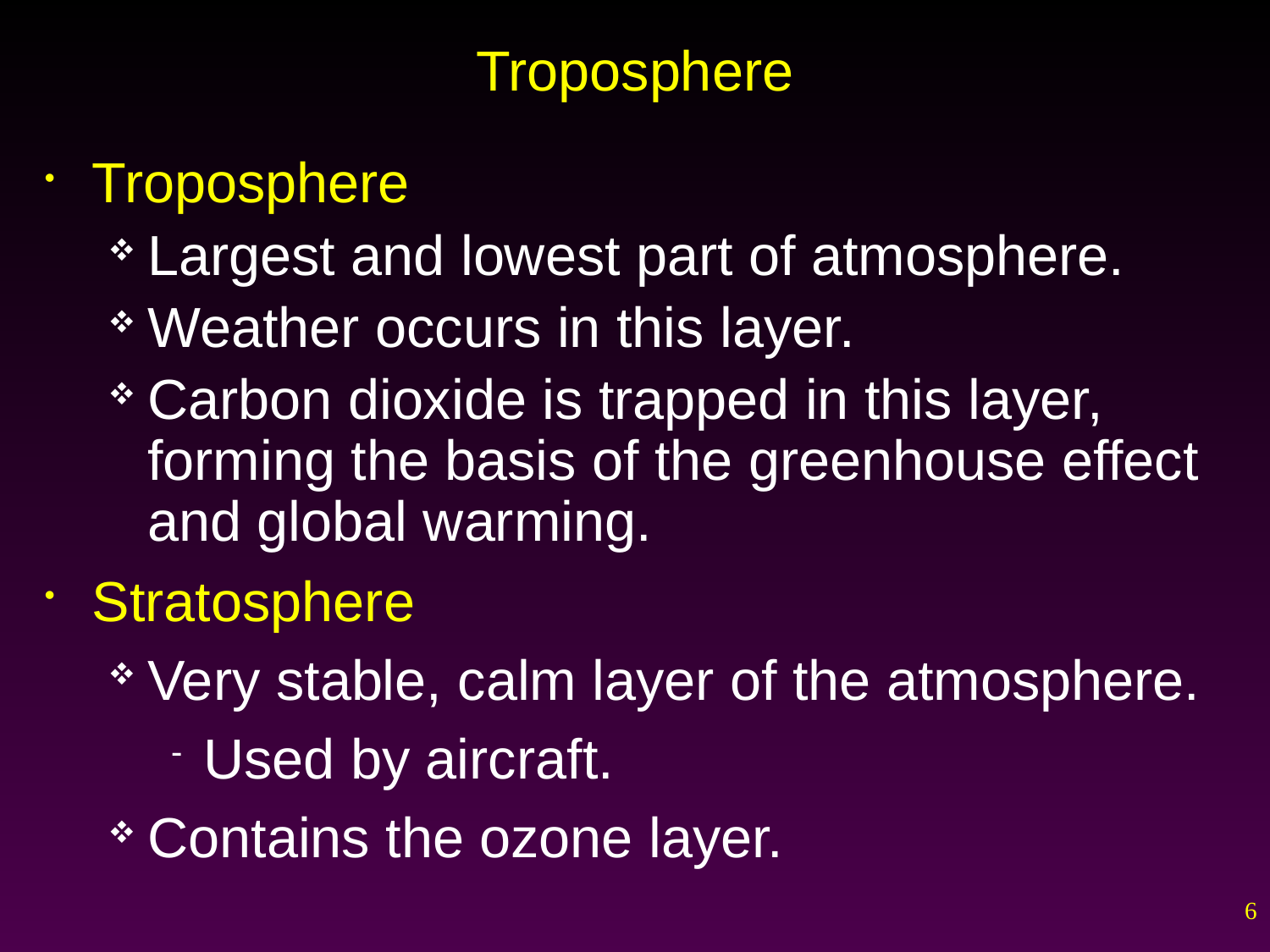

# Troposphere
Troposphere
Largest and lowest part of atmosphere.
Weather occurs in this layer.
Carbon dioxide is trapped in this layer, forming the basis of the greenhouse effect and global warming.
Stratosphere
Very stable, calm layer of the atmosphere.
Used by aircraft.
Contains the ozone layer.

6